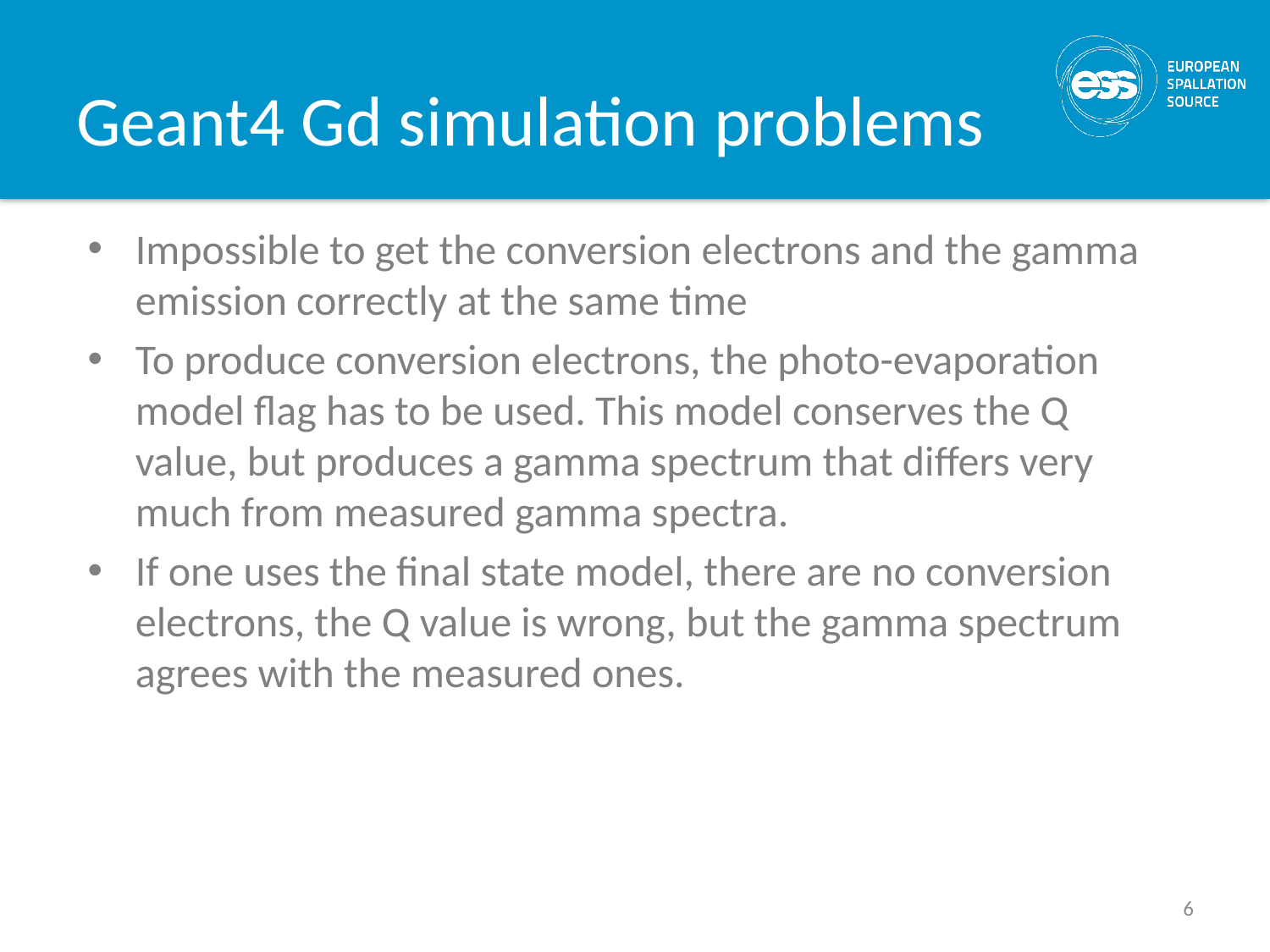

# Geant4 Gd simulation problems
Impossible to get the conversion electrons and the gamma emission correctly at the same time
To produce conversion electrons, the photo-evaporation model flag has to be used. This model conserves the Q value, but produces a gamma spectrum that differs very much from measured gamma spectra.
If one uses the final state model, there are no conversion electrons, the Q value is wrong, but the gamma spectrum agrees with the measured ones.

6